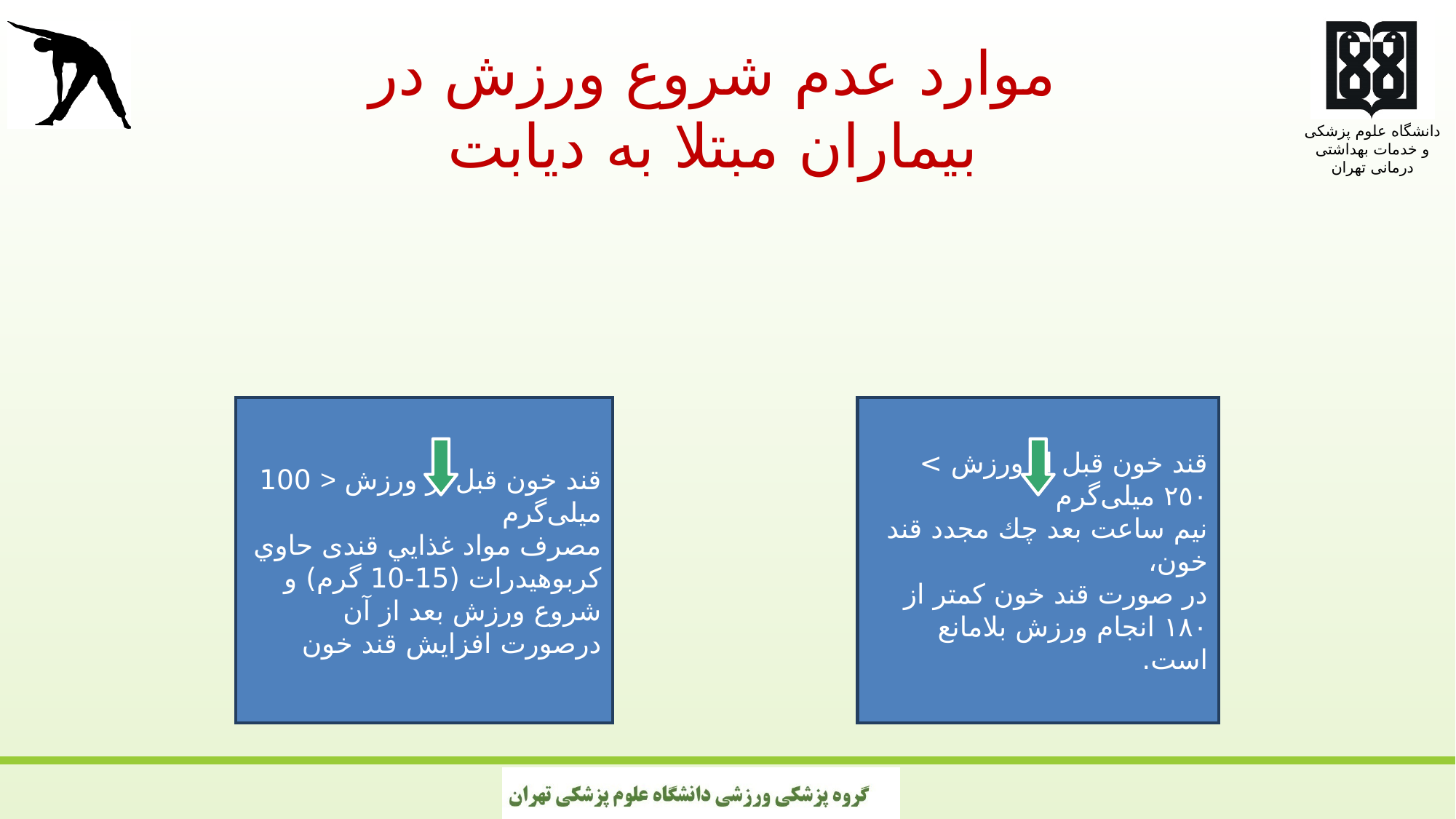

# موارد عدم شروع ورزش در بیماران مبتلا به ديابت
موارد عدم شروع ورزش در بیماران مبتلا به دیابت

قند خون قبل از ورزش < 100 میلی‌گرم
مصرف مواد غذايي قندی حاوي كربوهيدرات (15-10 گرم) و شروع ورزش بعد از آن درصورت افزایش قند خون
قند خون قبل از ورزش > ٢٥٠ میلی‌گرم
نيم ساعت بعد چك مجدد قند خون،
در صورت قند خون كمتر از ١٨٠ انجام ورزش بلامانع است.